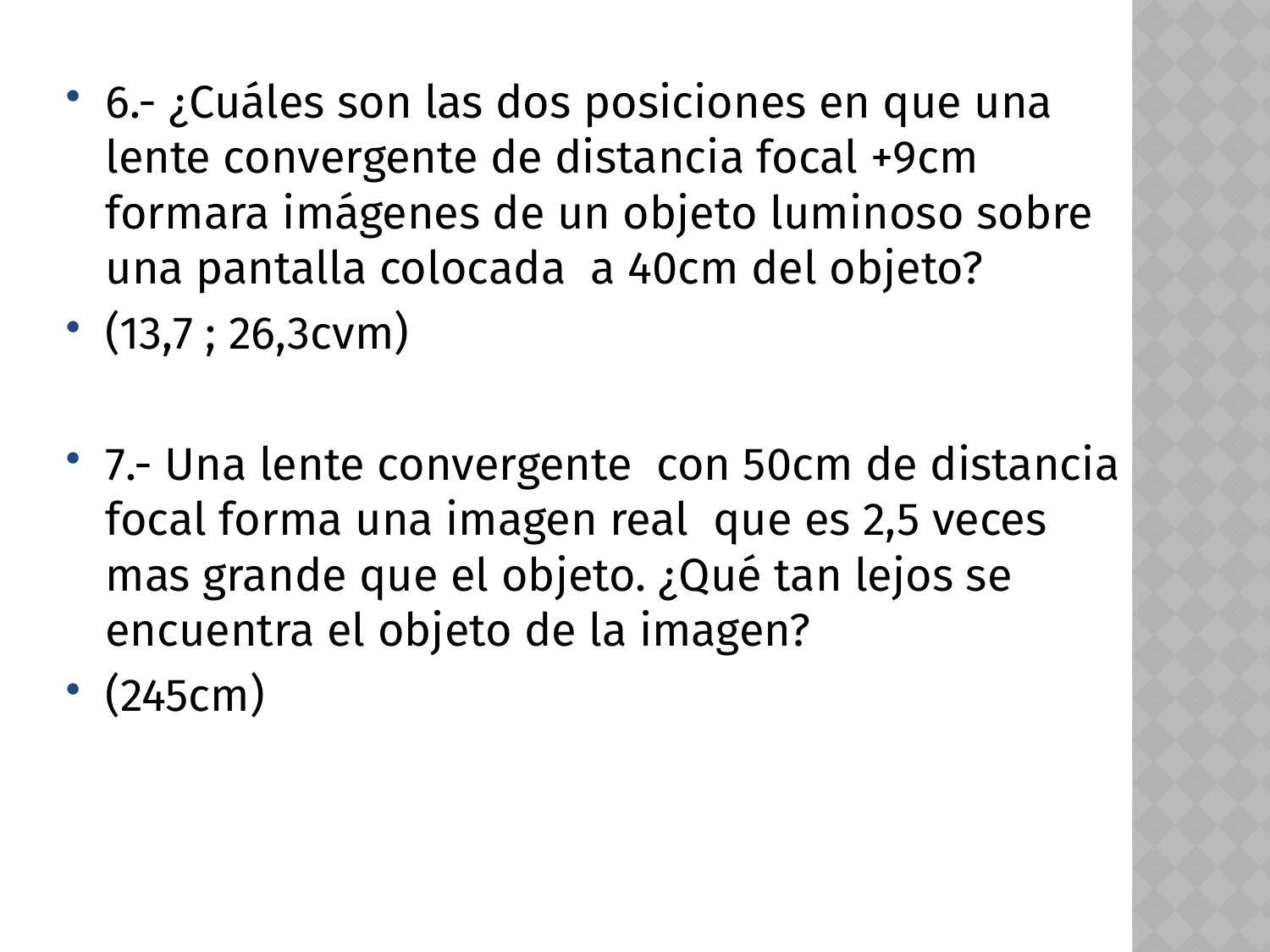

6.- ¿Cuáles son las dos posiciones en que una lente convergente de distancia focal +9cm formara imágenes de un objeto luminoso sobre una pantalla colocada  a 40cm del objeto?
(13,7 ; 26,3cvm)

7.- Una lente convergente  con 50cm de distancia focal forma una imagen real  que es 2,5 veces  mas grande que el objeto. ¿Qué tan lejos se encuentra el objeto de la imagen?
(245cm)